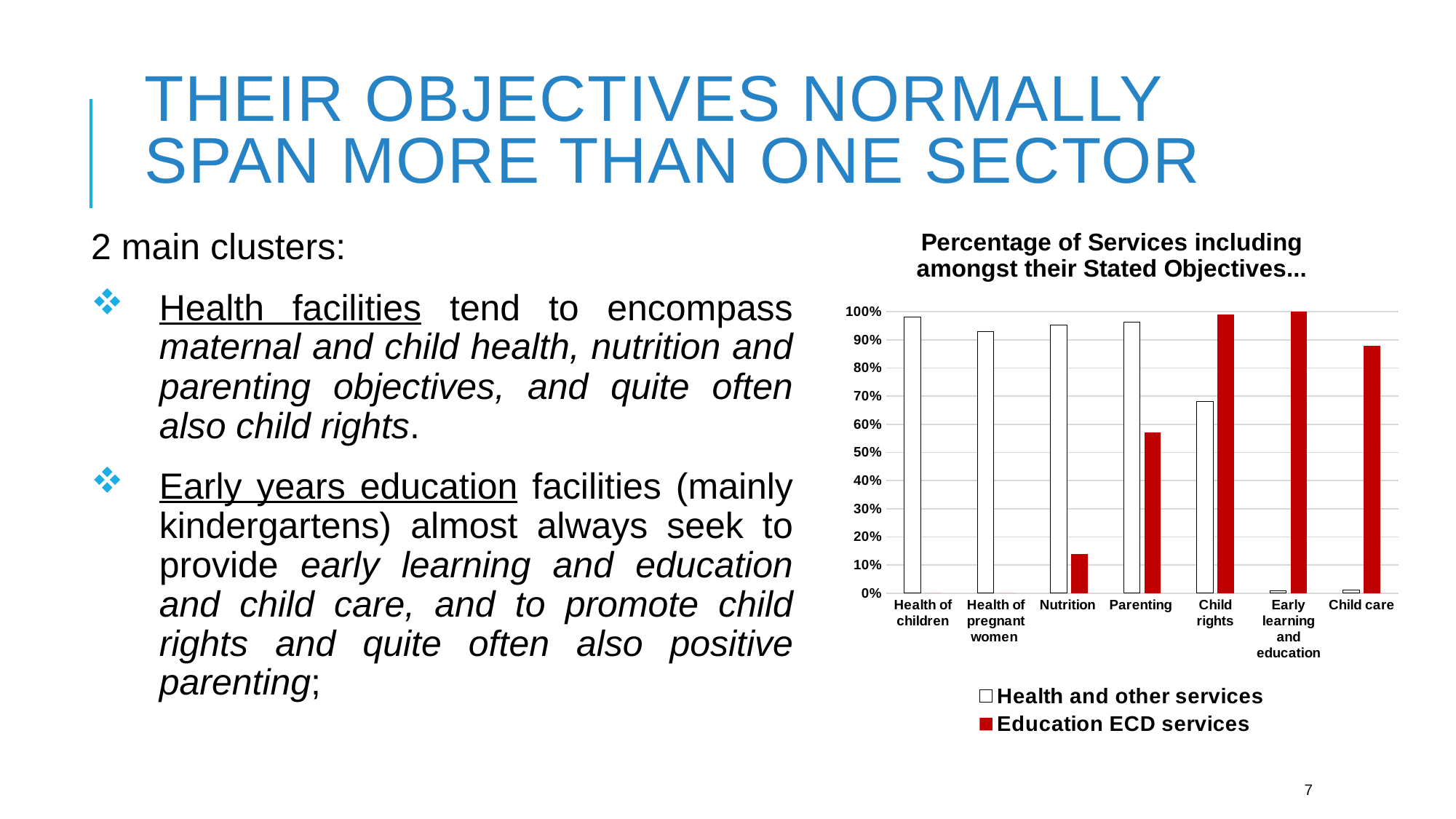

# Their objectives normally span more than one sector

### Chart: Percentage of Services including amongst their Stated Objectives...

| Category | Health and other services | Education ECD services |
|---|---|---|
| Health of children | 0.9808620689655173 | 0.0 |
| Health of pregnant women  | 0.9286699507389162 | 0.0 |
| Nutrition  | 0.9534729064039409 | 0.14 |
| Parenting  | 0.9626108374384237 | 0.57 |
| Child rights | 0.68 | 0.99 |
| Early learning and education | 0.008694581280788177 | 1.0 |
| Child care | 0.01 | 0.88 |
2 main clusters:
Health facilities tend to encompass maternal and child health, nutrition and parenting objectives, and quite often also child rights.
Early years education facilities (mainly kindergartens) almost always seek to provide early learning and education and child care, and to promote child rights and quite often also positive parenting;

7